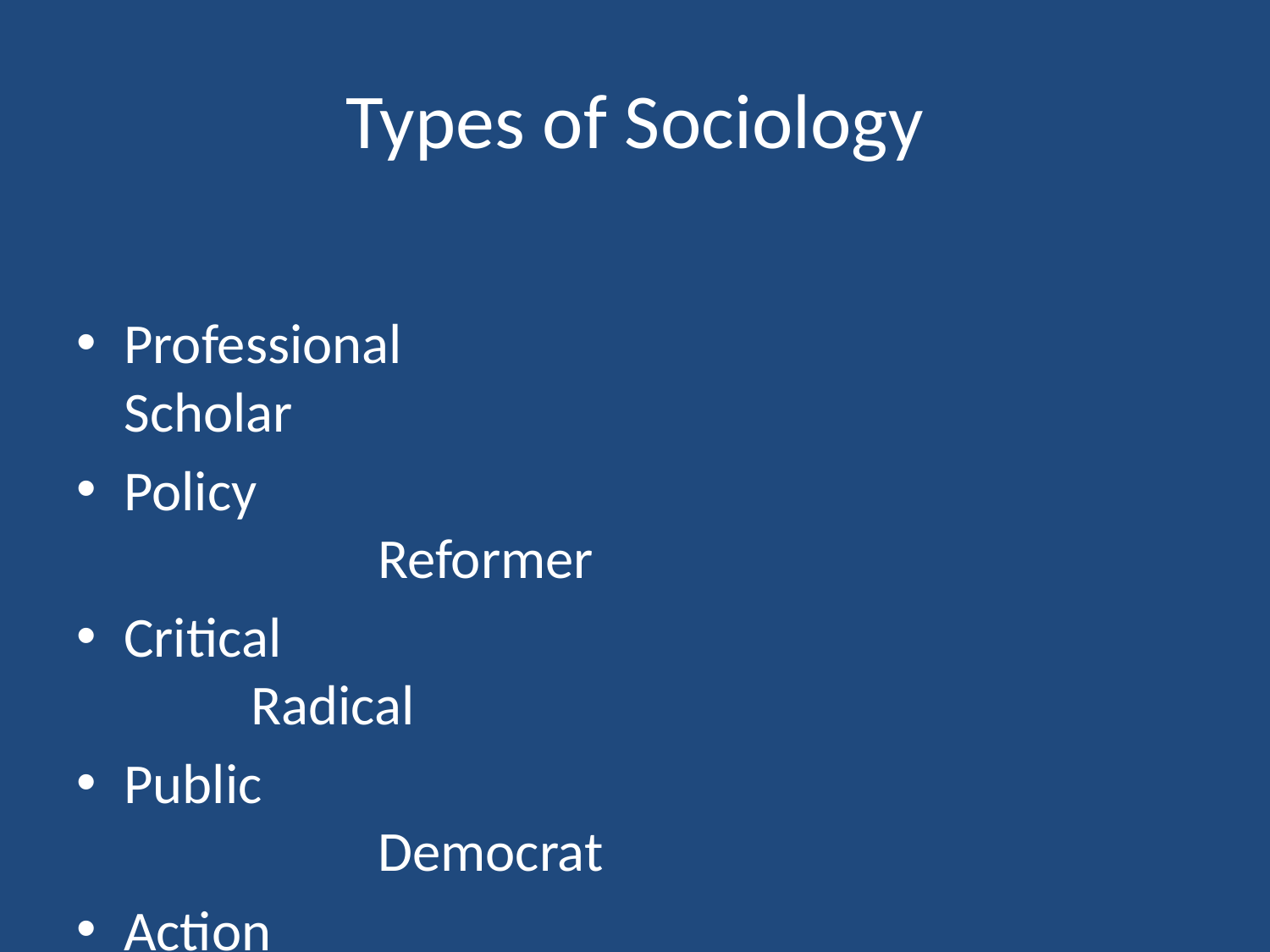

# Types of Sociology

Professional						Scholar
Policy									Reformer
Critical								Radical
Public									Democrat
Action								Activist
Foresight							Visionary